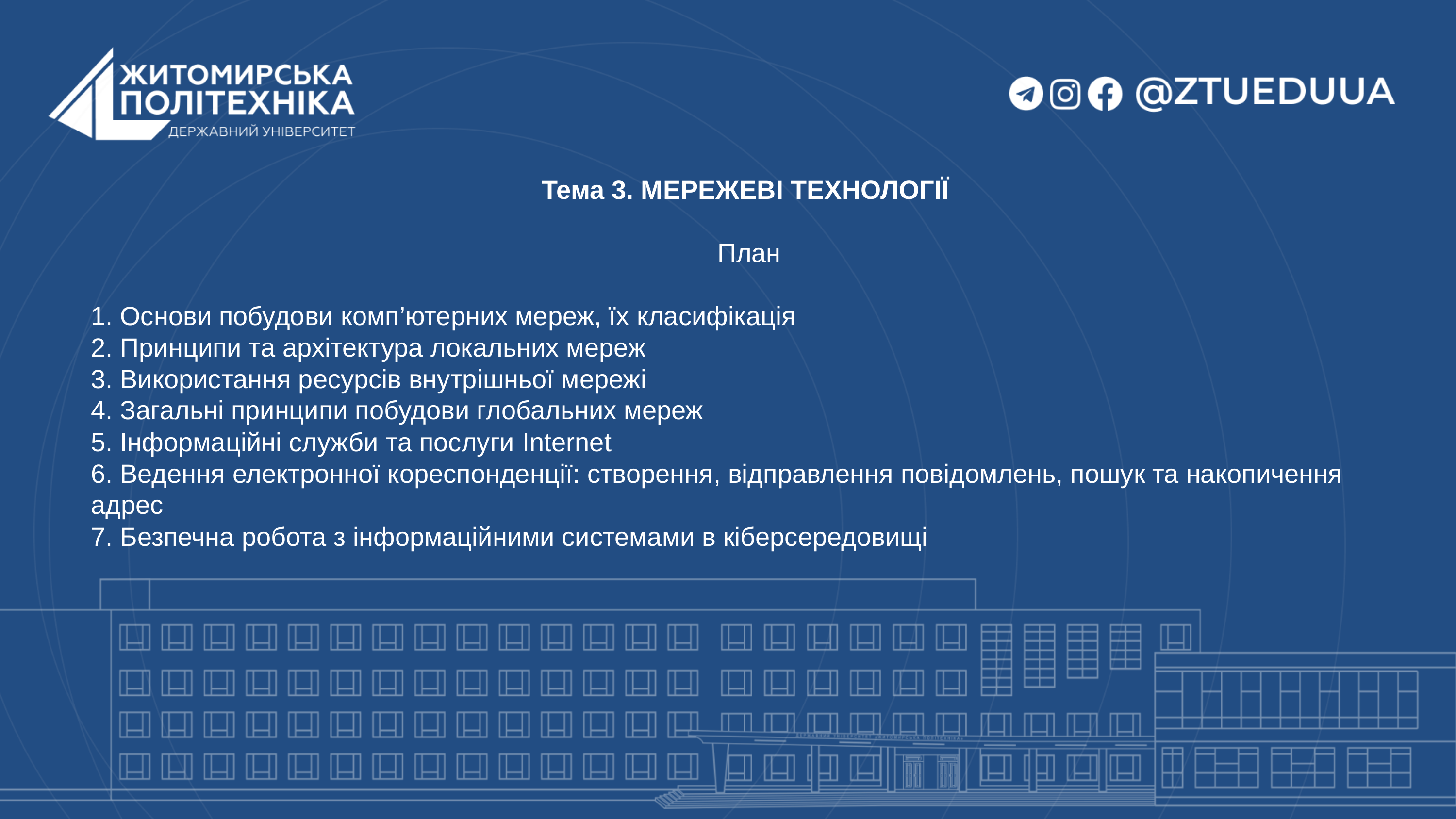

Тема 3. МЕРЕЖЕВІ ТЕХНОЛОГІЇ

План

1. Основи побудови комп’ютерних мереж, їх класифікація
2. Принципи та архітектура локальних мереж
3. Використання ресурсів внутрішньої мережі
4. Загальні принципи побудови глобальних мереж
5. Інформаційні служби та послуги Internet
6. Ведення електронної кореспонденції: створення, відправлення повідомлень, пошук та накопичення адрес
7. Безпечна робота з інформаційними системами в кіберсередовищі